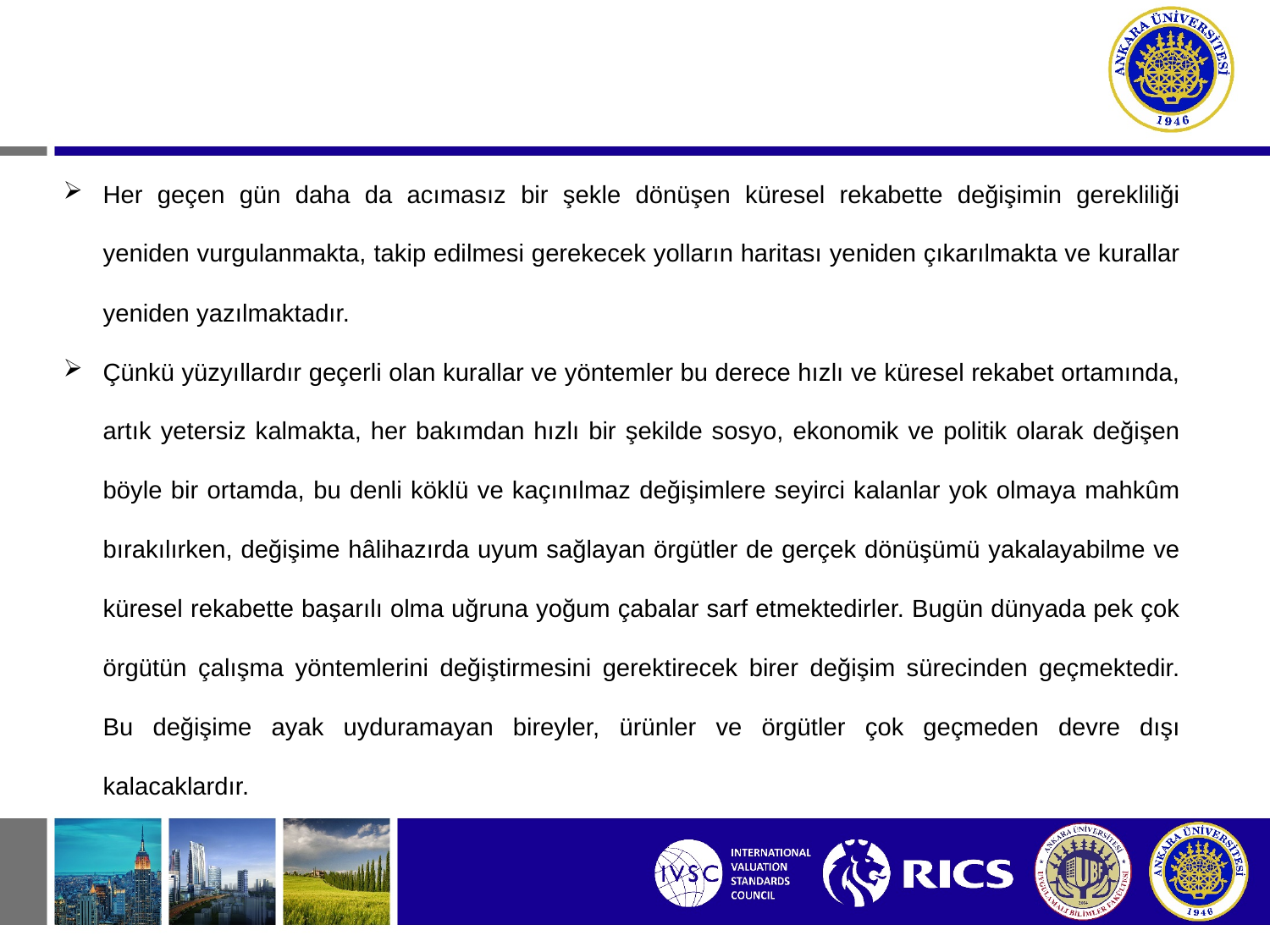

Her geçen gün daha da acımasız bir şekle dönüşen küresel rekabette değişimin gerekliliği yeniden vurgulanmakta, takip edilmesi gerekecek yolların haritası yeniden çıkarılmakta ve kurallar yeniden yazılmaktadır.
Çünkü yüzyıllardır geçerli olan kurallar ve yöntemler bu derece hızlı ve küresel rekabet ortamında, artık yetersiz kalmakta, her bakımdan hızlı bir şekilde sosyo, ekonomik ve politik olarak değişen böyle bir ortamda, bu denli köklü ve kaçınılmaz değişimlere seyirci kalanlar yok olmaya mahkûm bırakılırken, değişime hâlihazırda uyum sağlayan örgütler de gerçek dönüşümü yakalayabilme ve küresel rekabette başarılı olma uğruna yoğum çabalar sarf etmektedirler. Bugün dünyada pek çok örgütün çalışma yöntemlerini değiştirmesini gerektirecek birer değişim sürecinden geçmektedir. Bu değişime ayak uyduramayan bireyler, ürünler ve örgütler çok geçmeden devre dışı kalacaklardır.